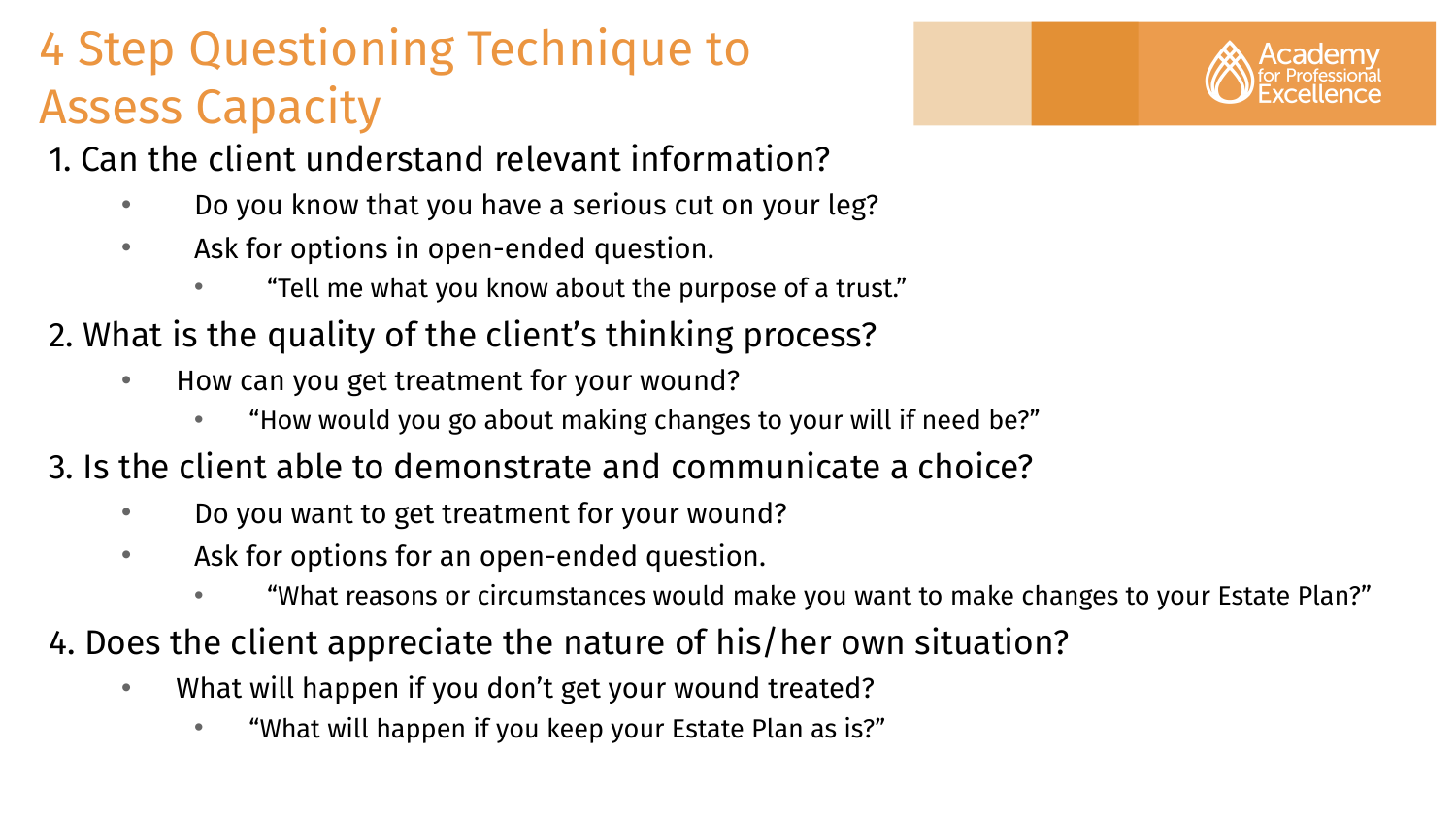

# 4 Step Questioning Technique to Assess Capacity
1. Can the client understand relevant information?
Do you know that you have a serious cut on your leg?
Ask for options in open-ended question.
“Tell me what you know about the purpose of a trust.”
2. What is the quality of the client’s thinking process?
How can you get treatment for your wound?
“How would you go about making changes to your will if need be?”
3. Is the client able to demonstrate and communicate a choice?
Do you want to get treatment for your wound?
Ask for options for an open-ended question.
“What reasons or circumstances would make you want to make changes to your Estate Plan?”
4. Does the client appreciate the nature of his/her own situation?
What will happen if you don’t get your wound treated?
“What will happen if you keep your Estate Plan as is?”